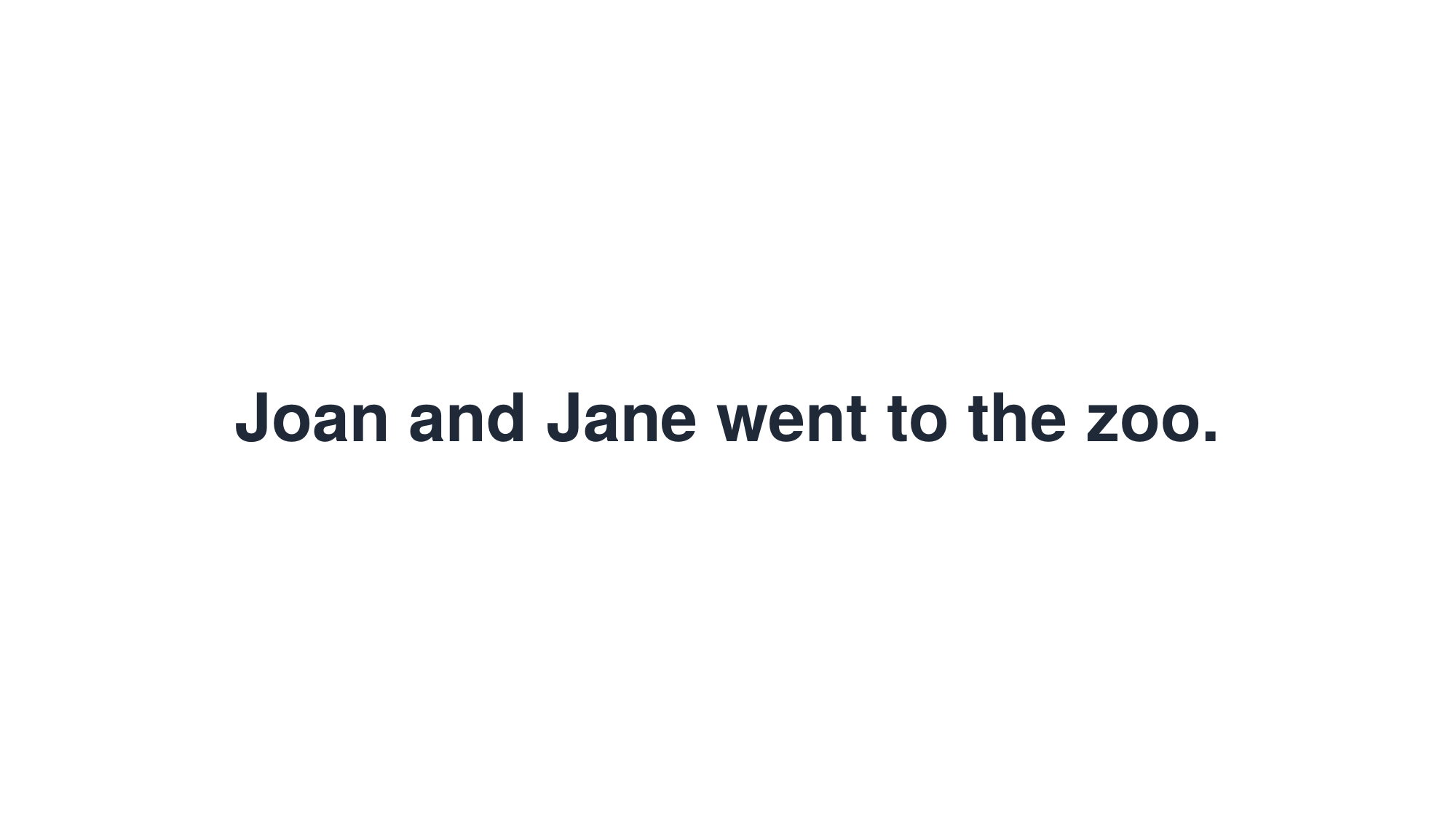

Joan and Jane went to the zoo.